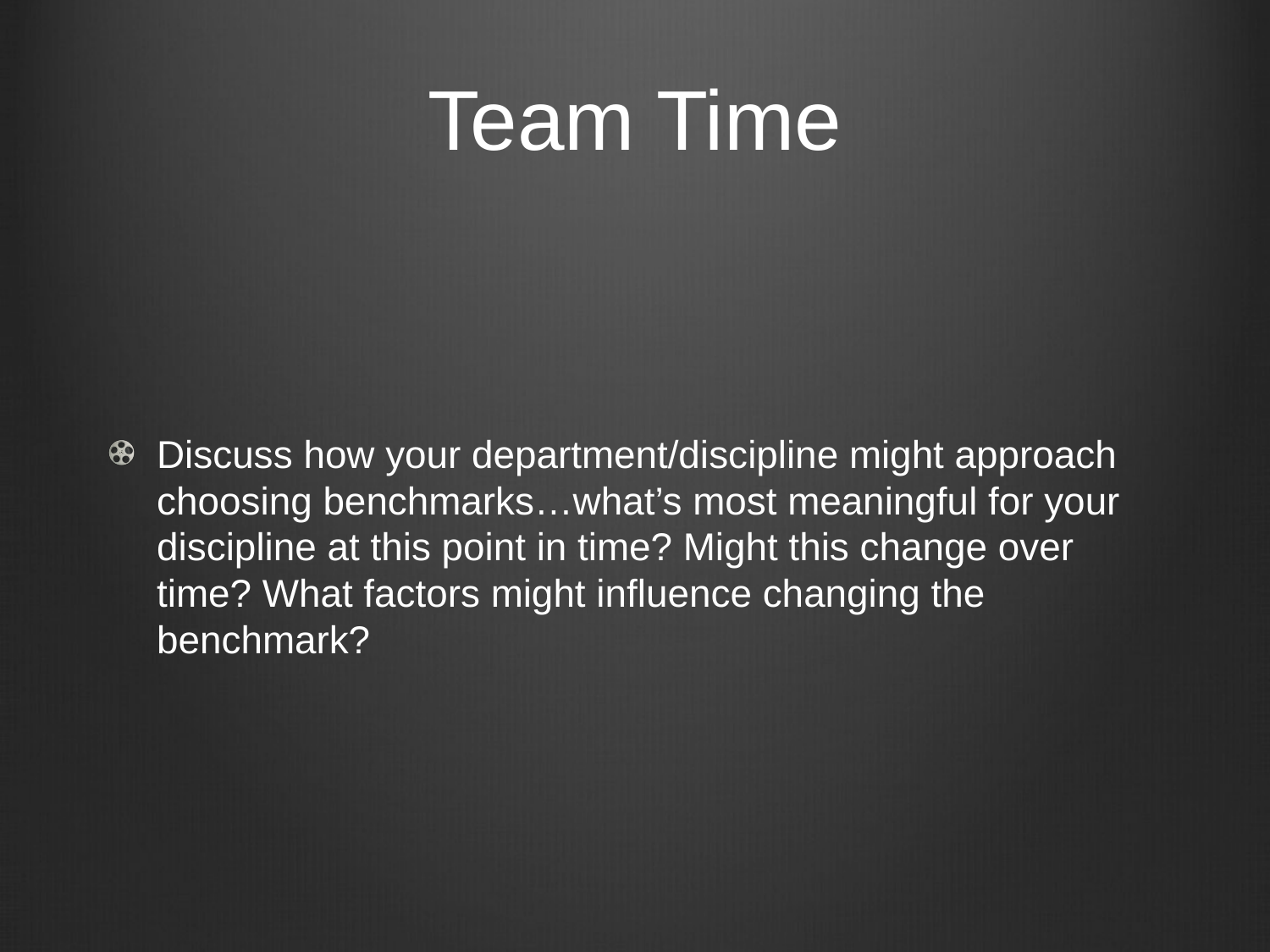

# Team Time

Discuss how your department/discipline might approach choosing benchmarks…what’s most meaningful for your discipline at this point in time? Might this change over time? What factors might influence changing the benchmark?